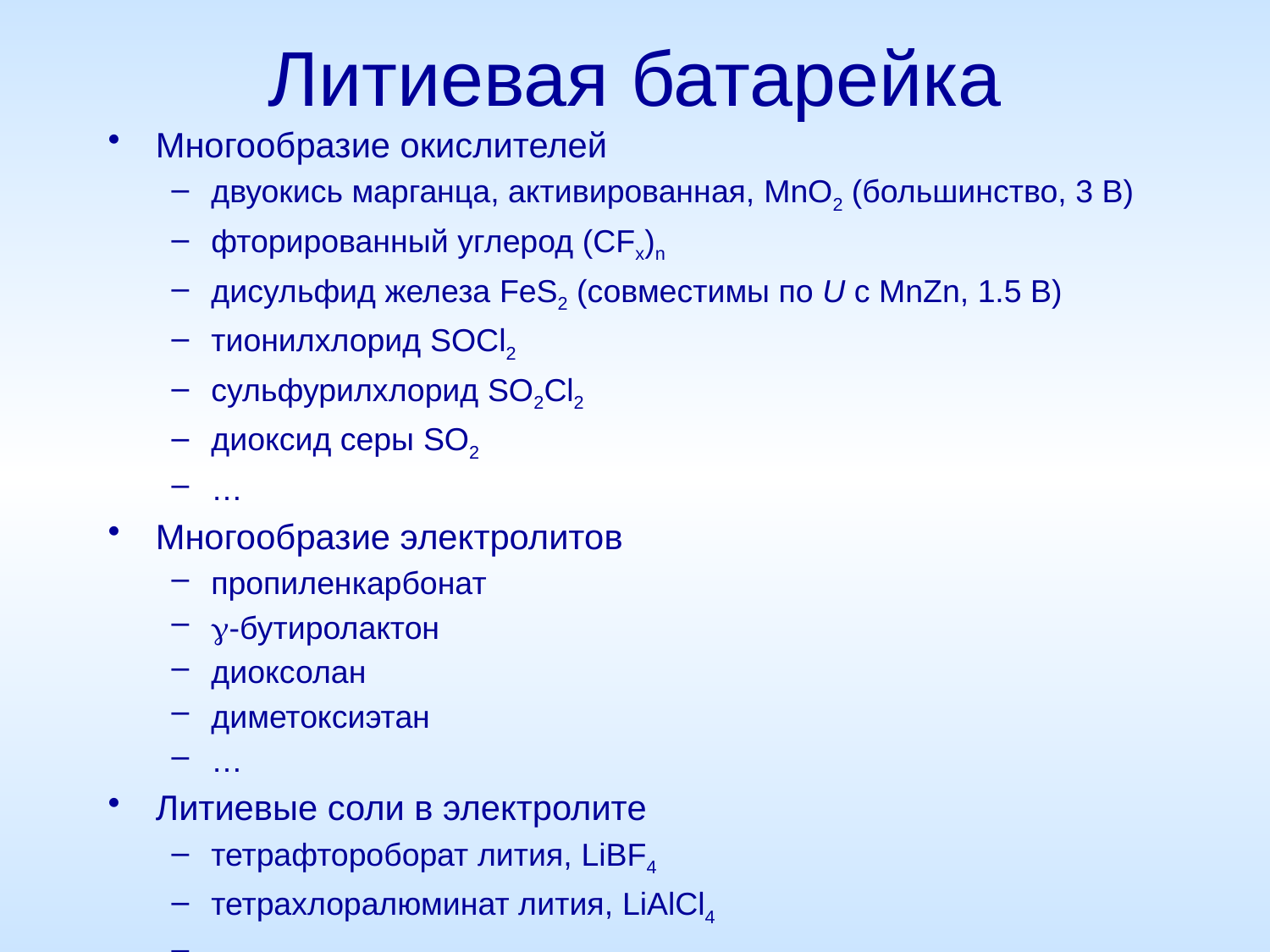

# Литиевая батарейка
Многообразие окислителей
двуокись марганца, активированная, MnO2 (большинство, 3 В)
фторированный углерод (CFx)n
дисульфид железа FeS2 (совместимы по U с MnZn, 1.5 В)
тионилхлорид SOCl2
сульфурилхлорид SO2Cl2
диоксид серы SO2
…
Многообразие электролитов
пропиленкарбонат
γ-бутиролактон
диоксолан
диметоксиэтан
…
Литиевые соли в электролите
тетрафтороборат лития, LiBF4
тетрахлоралюминат лития, LiAlCl4
…